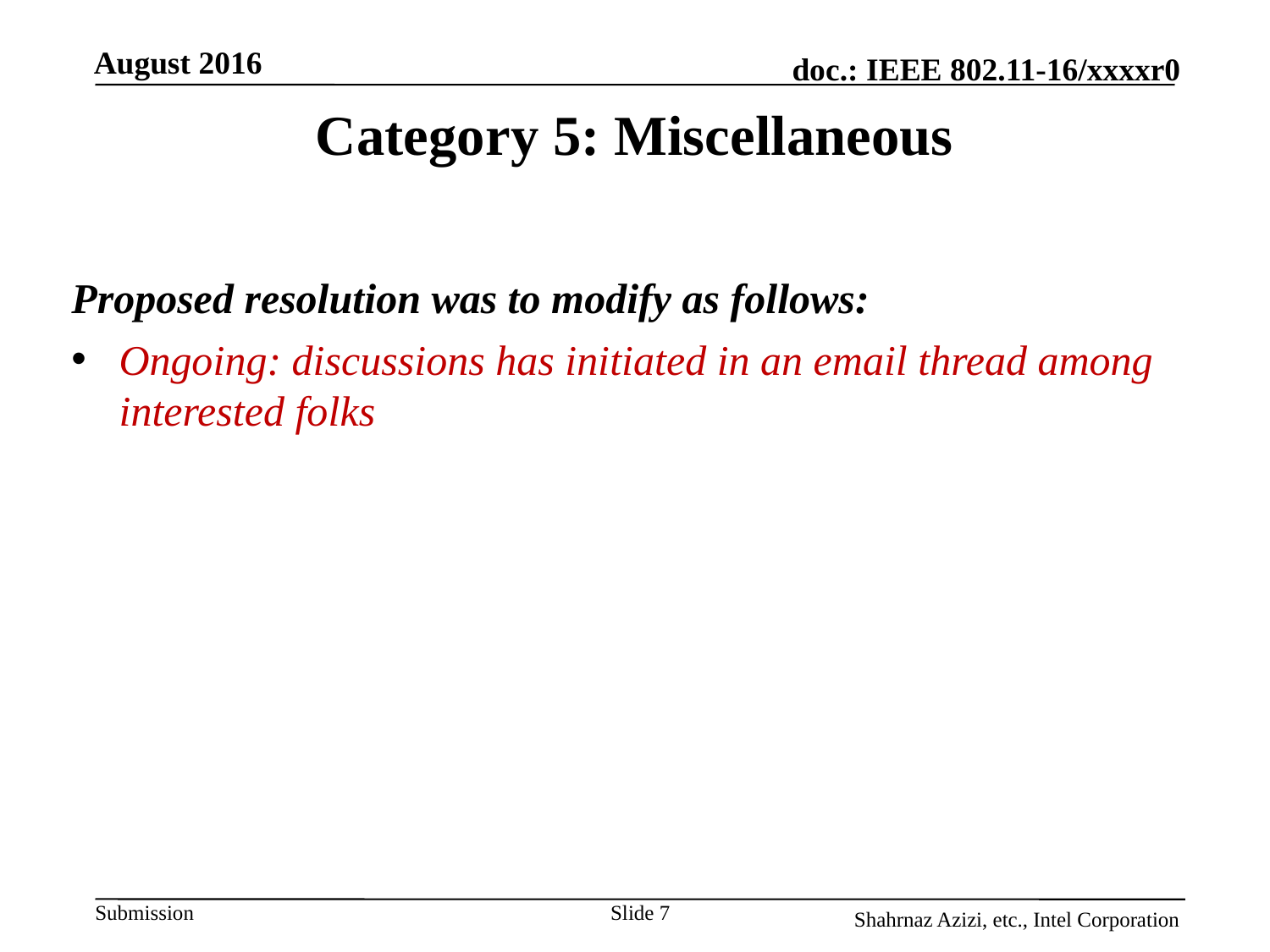

August 2016
# Category 5: Miscellaneous

Proposed resolution was to modify as follows:
Ongoing: discussions has initiated in an email thread among interested folks
Slide 7
Shahrnaz Azizi, etc., Intel Corporation